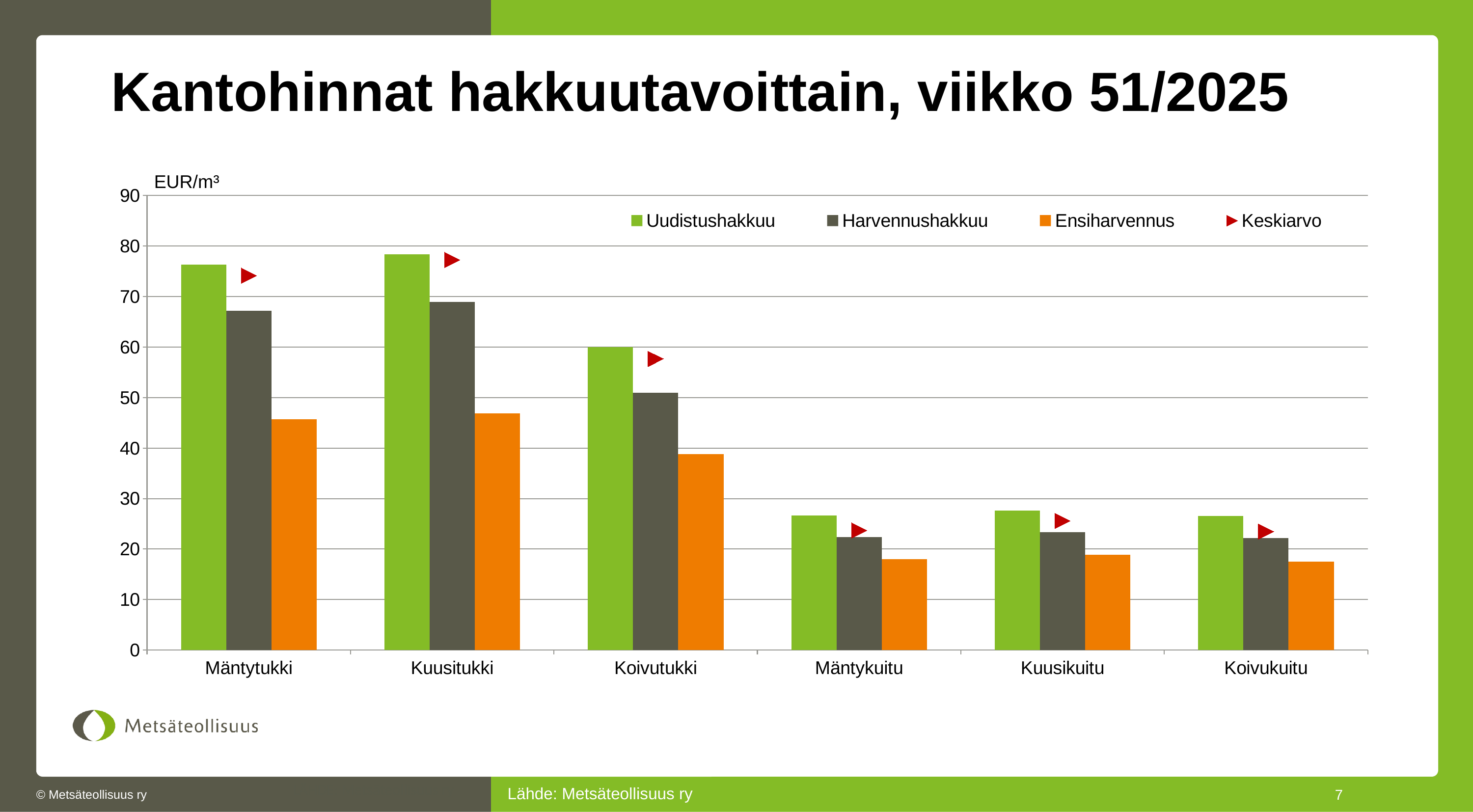

# Kantohinnat hakkuutavoittain, viikko 51/2025
EUR/m³

### Chart

| Category | Uudistushakkuu | Harvennushakkuu | Ensiharvennus | Keskiarvo |
|---|---|---|---|---|
| Mäntytukki | 76.29208007594373 | 67.20340839597071 | 45.70371064091673 | 74.14394680909025 |
| Kuusitukki | 78.37513243196764 | 68.97860950038071 | 46.8969844832634 | 77.24735111123354 |
| Koivutukki | 59.986641955580616 | 50.91328616496818 | 38.77173975024235 | 57.666584970347884 |
| Mäntykuitu | 26.69852814090779 | 22.416252225966105 | 18.03453645475307 | 23.695661579191732 |
| Kuusikuitu | 27.63955044172524 | 23.313251652033944 | 18.8599142687756 | 25.571238404910474 |
| Koivukuitu | 26.523351887419093 | 22.175501743050738 | 17.518837845409948 | 23.45921850306264 |
Lähde: Metsäteollisuus ry
7